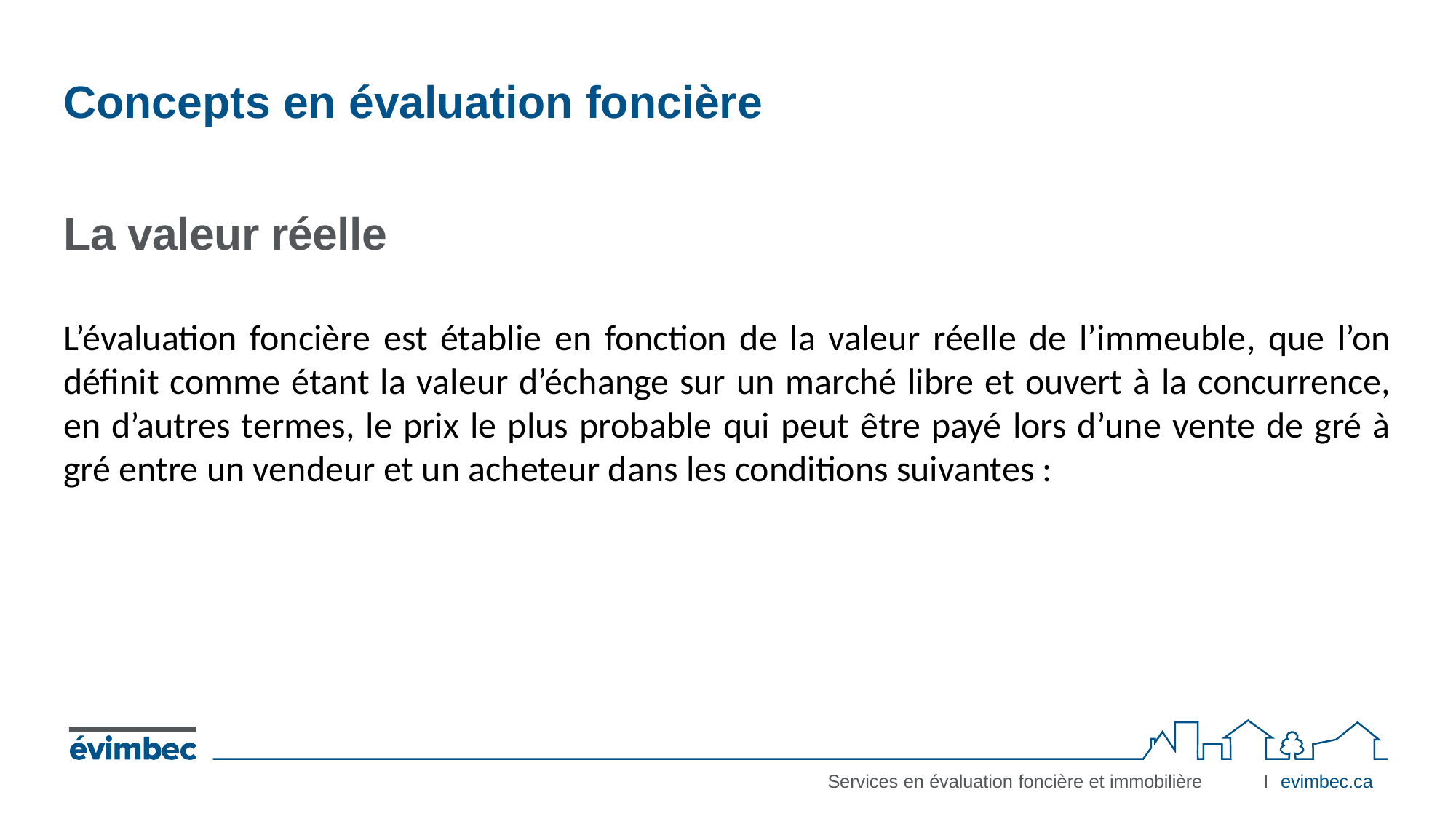

# Concepts en évaluation foncière
La valeur réelle

L’évaluation foncière est établie en fonction de la valeur réelle de l’immeuble, que l’on définit comme étant la valeur d’échange sur un marché libre et ouvert à la concurrence, en d’autres termes, le prix le plus probable qui peut être payé lors d’une vente de gré à gré entre un vendeur et un acheteur dans les conditions suivantes :
I	evimbec.ca
Services en évaluation foncière et immobilière